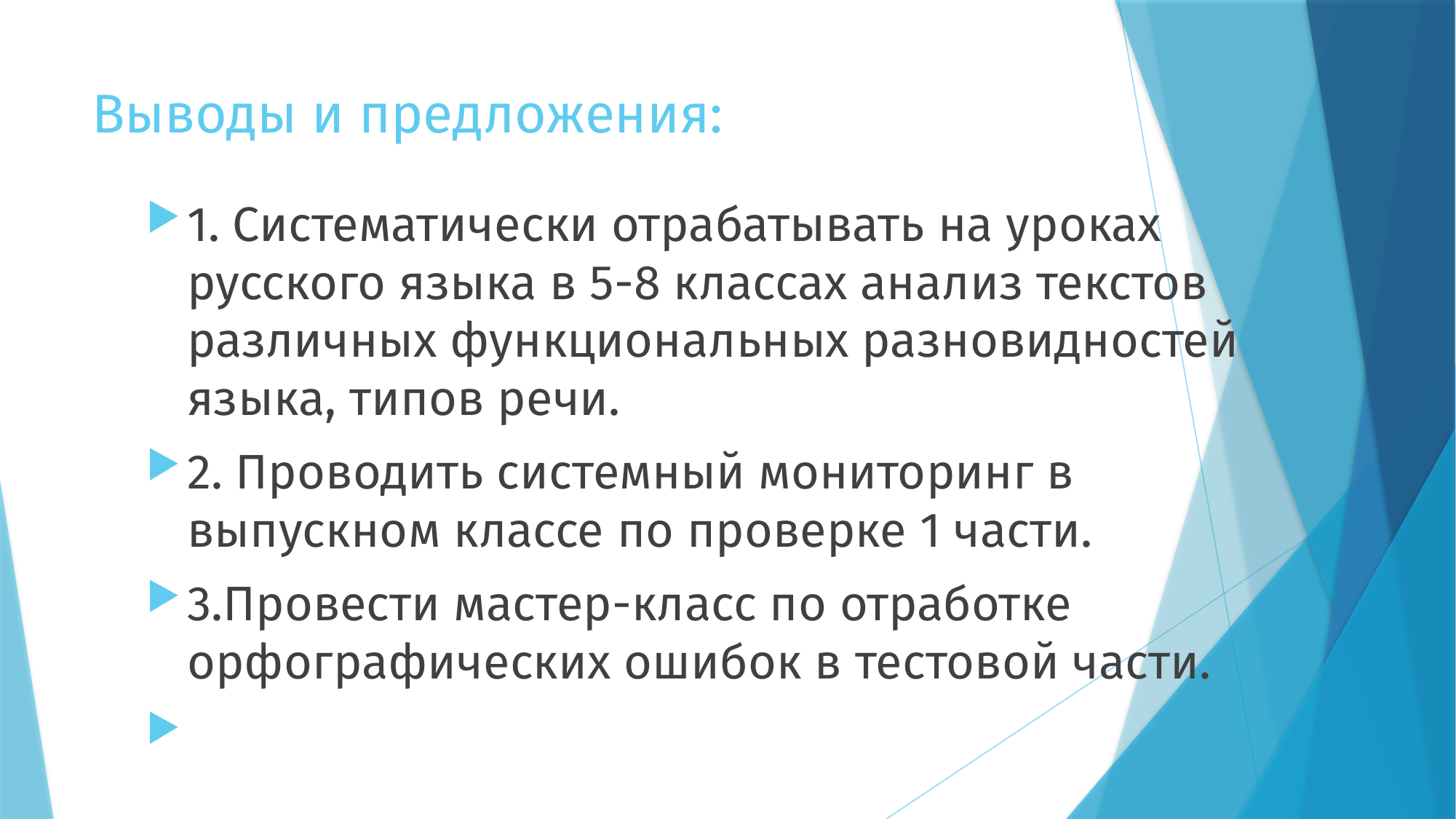

# Выводы и предложения:
1. Систематически отрабатывать на уроках русского языка в 5-8 классах анализ текстов различных функциональных разновидностей языка, типов речи.
2. Проводить системный мониторинг в выпускном классе по проверке 1 части.
3.Провести мастер-класс по отработке орфографических ошибок в тестовой части.